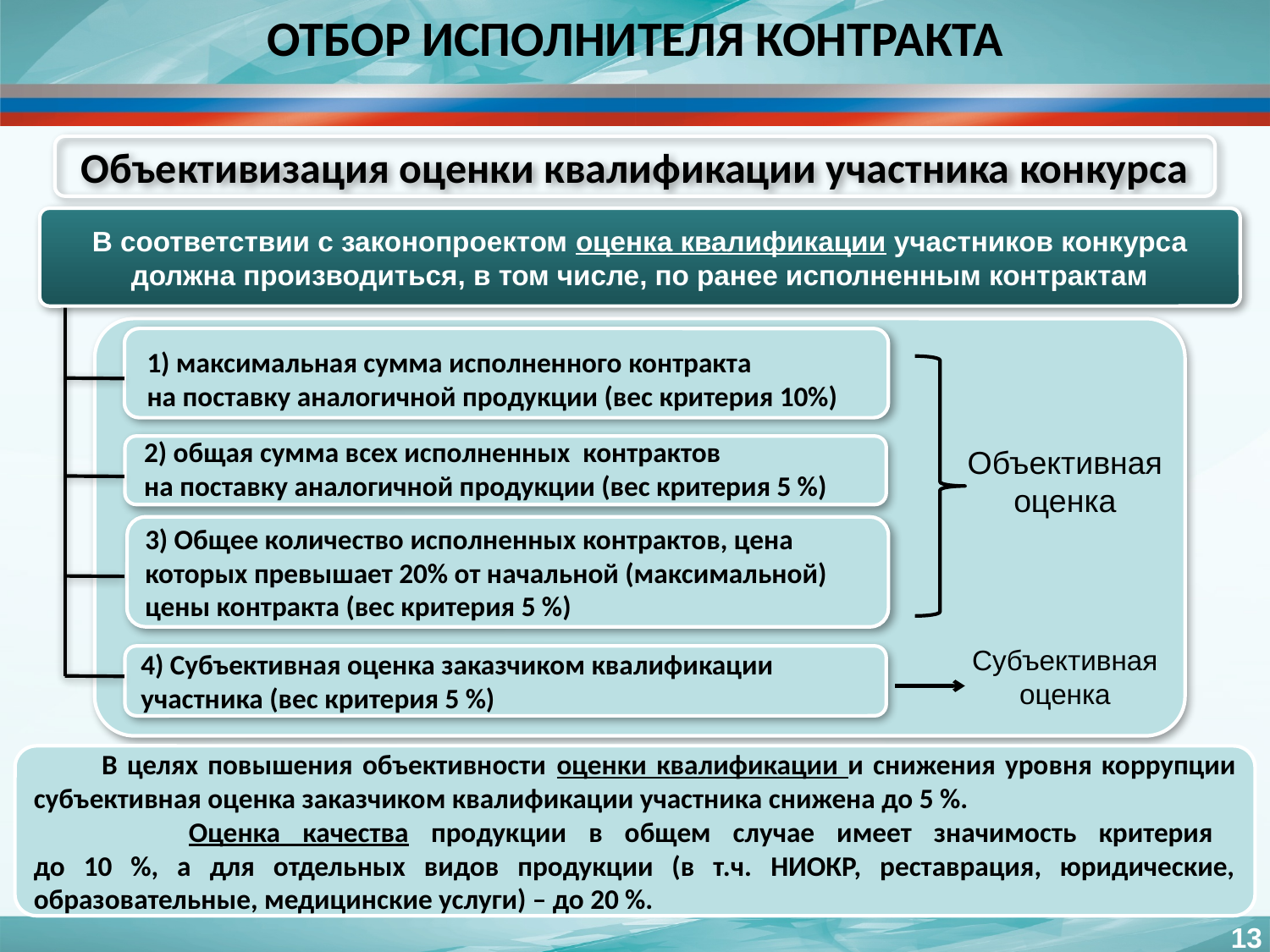

ОТБОР ИСПОЛНИТЕЛЯ КОНТРАКТА
Объективизация оценки квалификации участника конкурса

В соответствии с законопроектом оценка квалификации участников конкурса должна производиться, в том числе, по ранее исполненным контрактам

1) максимальная сумма исполненного контракта
на поставку аналогичной продукции (вес критерия 10%)

2) общая сумма всех исполненных  контрактов
на поставку аналогичной продукции (вес критерия 5 %)

Объективная оценка
3) Общее количество исполненных контрактов, цена которых превышает 20% от начальной (максимальной) цены контракта (вес критерия 5 %)
Субъективная оценка
4) Субъективная оценка заказчиком квалификации участника (вес критерия 5 %)
       В целях повышения объективности оценки квалификации и снижения уровня коррупции субъективная оценка заказчиком квалификации участника снижена до 5 %.
       Оценка качества продукции в общем случае имеет значимость критерия
до 10 %, а для отдельных видов продукции (в т.ч. НИОКР, реставрация, юридические, образовательные, медицинские услуги) – до 20 %.
13